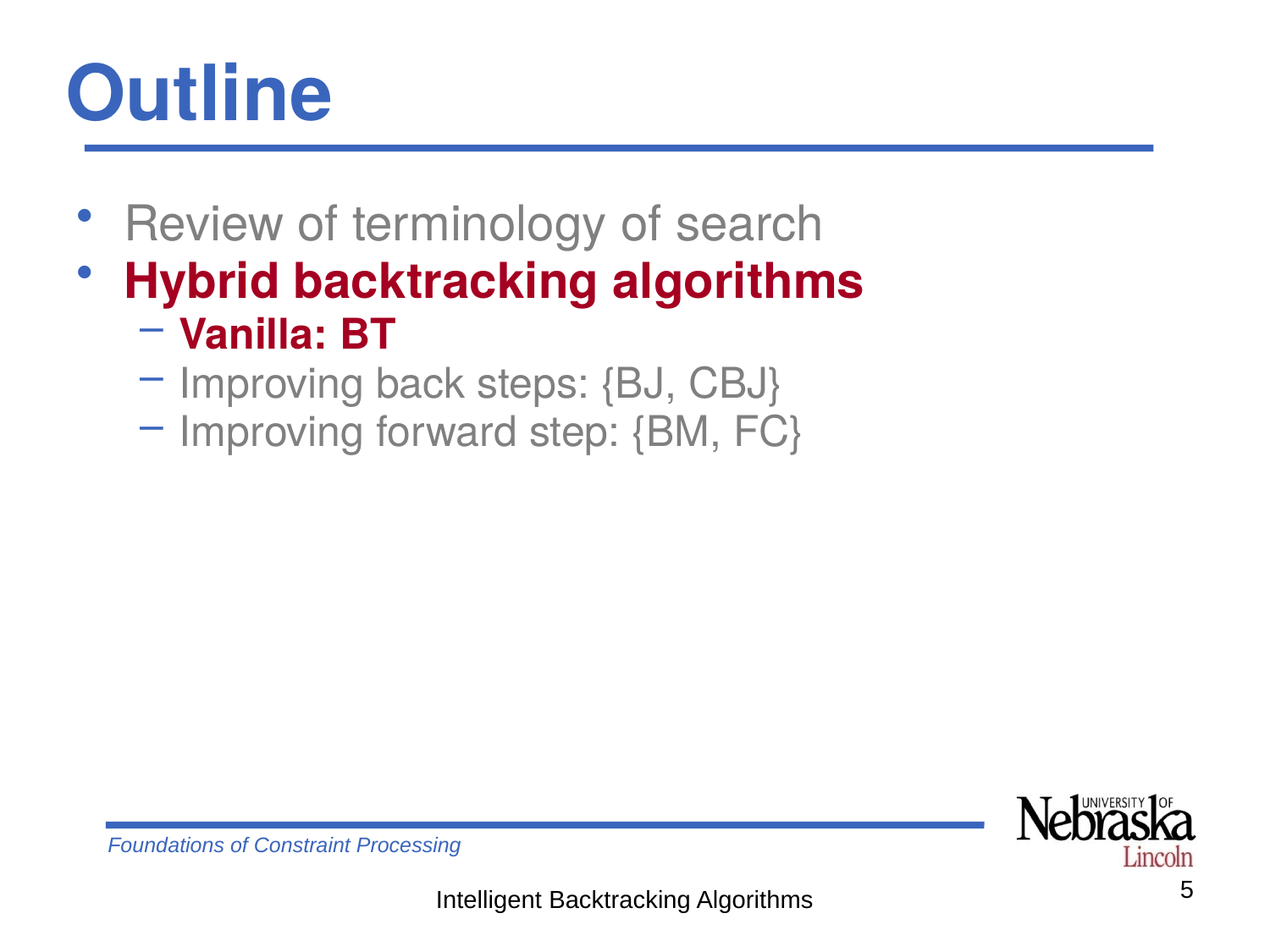

# Outline
Review of terminology of search
Hybrid backtracking algorithms
Vanilla: BT
Improving back steps: {BJ, CBJ}
Improving forward step: {BM, FC}

5